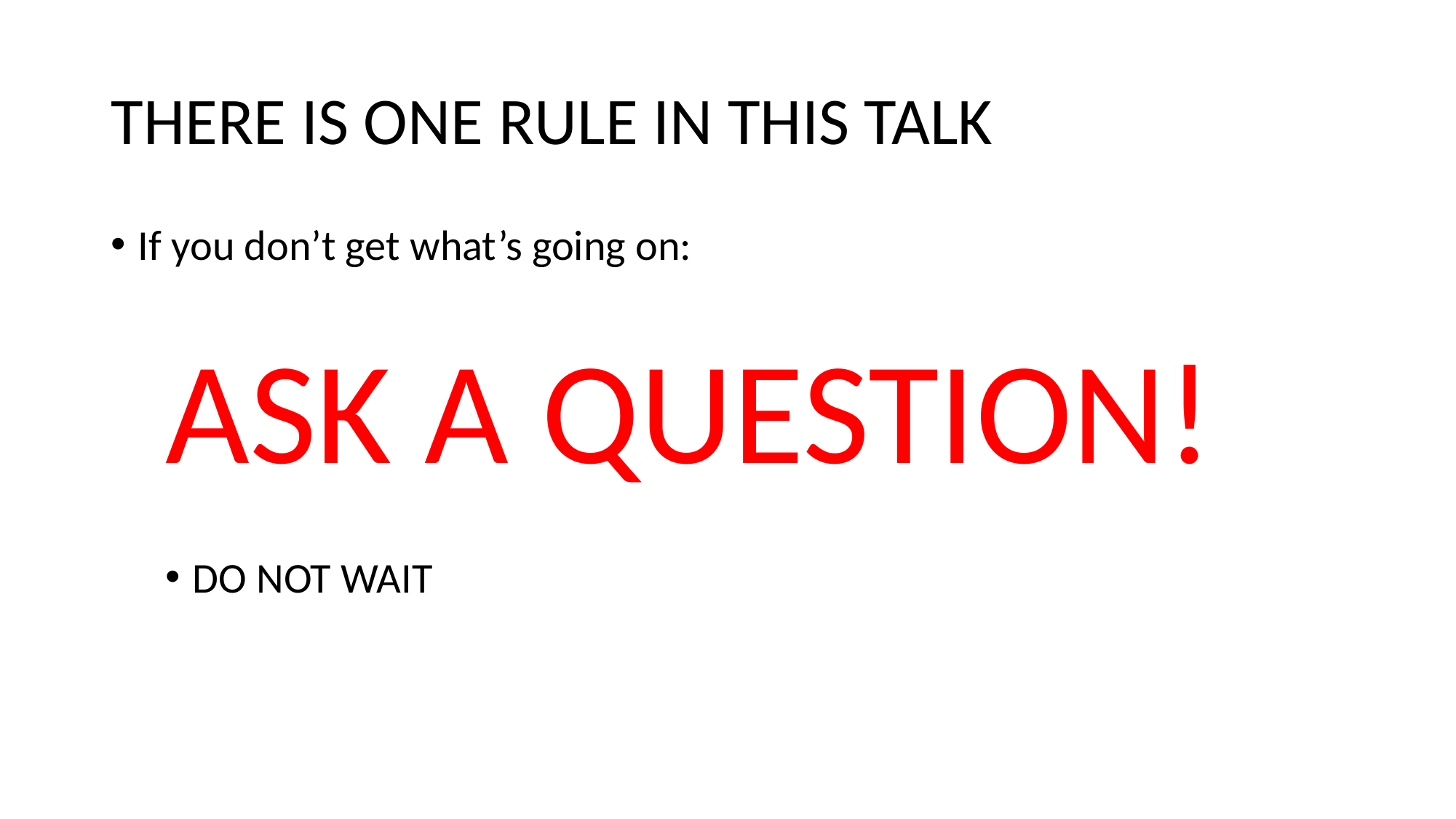

# THERE IS ONE RULE IN THIS TALK
If you don’t get what’s going on:

ASK A QUESTION!

DO NOT WAIT